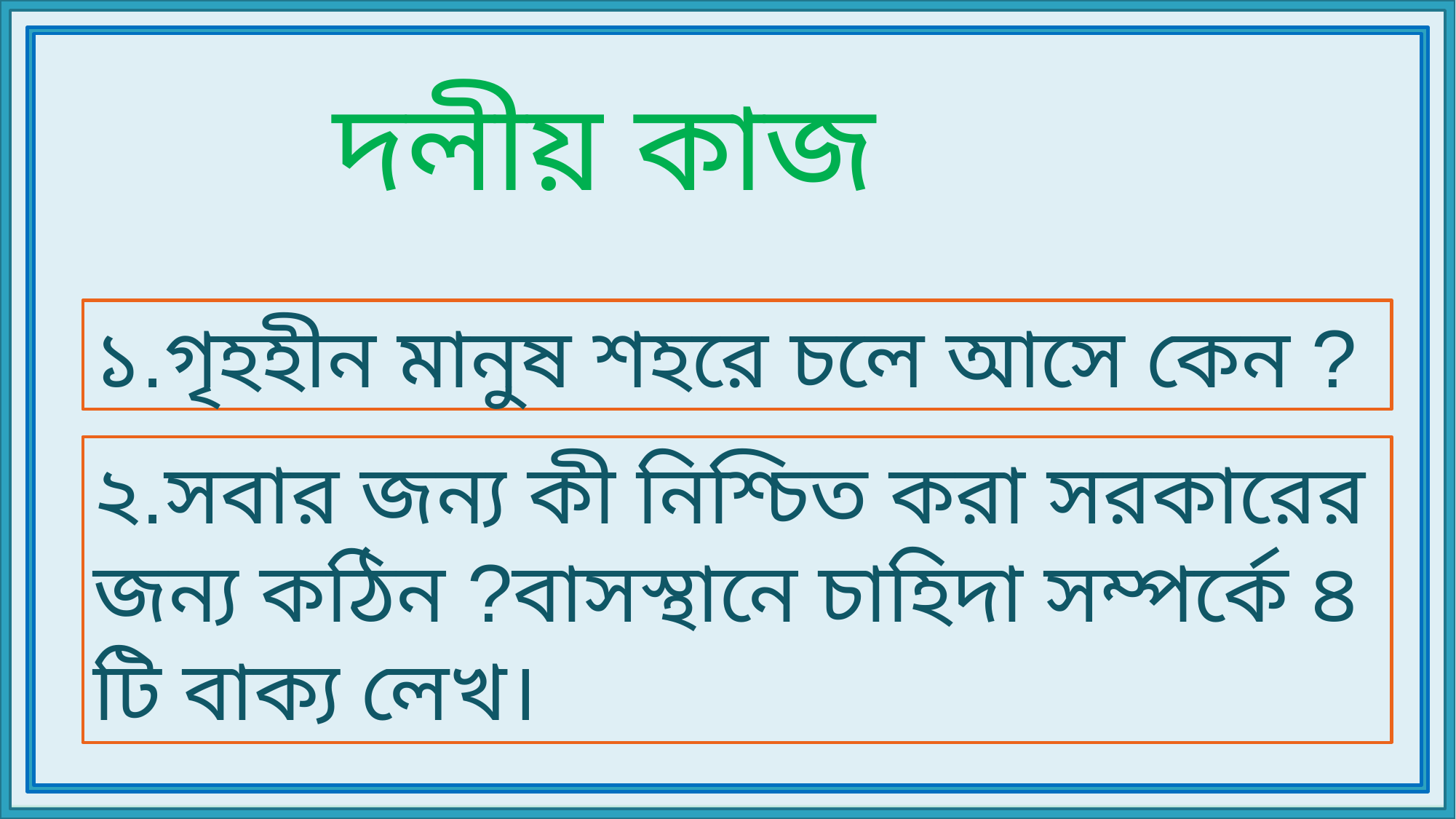

দলীয় কাজ
১.গৃহহীন মানুষ শহরে চলে আসে কেন ?
২.সবার জন্য কী নিশ্চিত করা সরকারের জন্য কঠিন ?বাসস্থানে চাহিদা সম্পর্কে ৪ টি বাক্য লেখ।